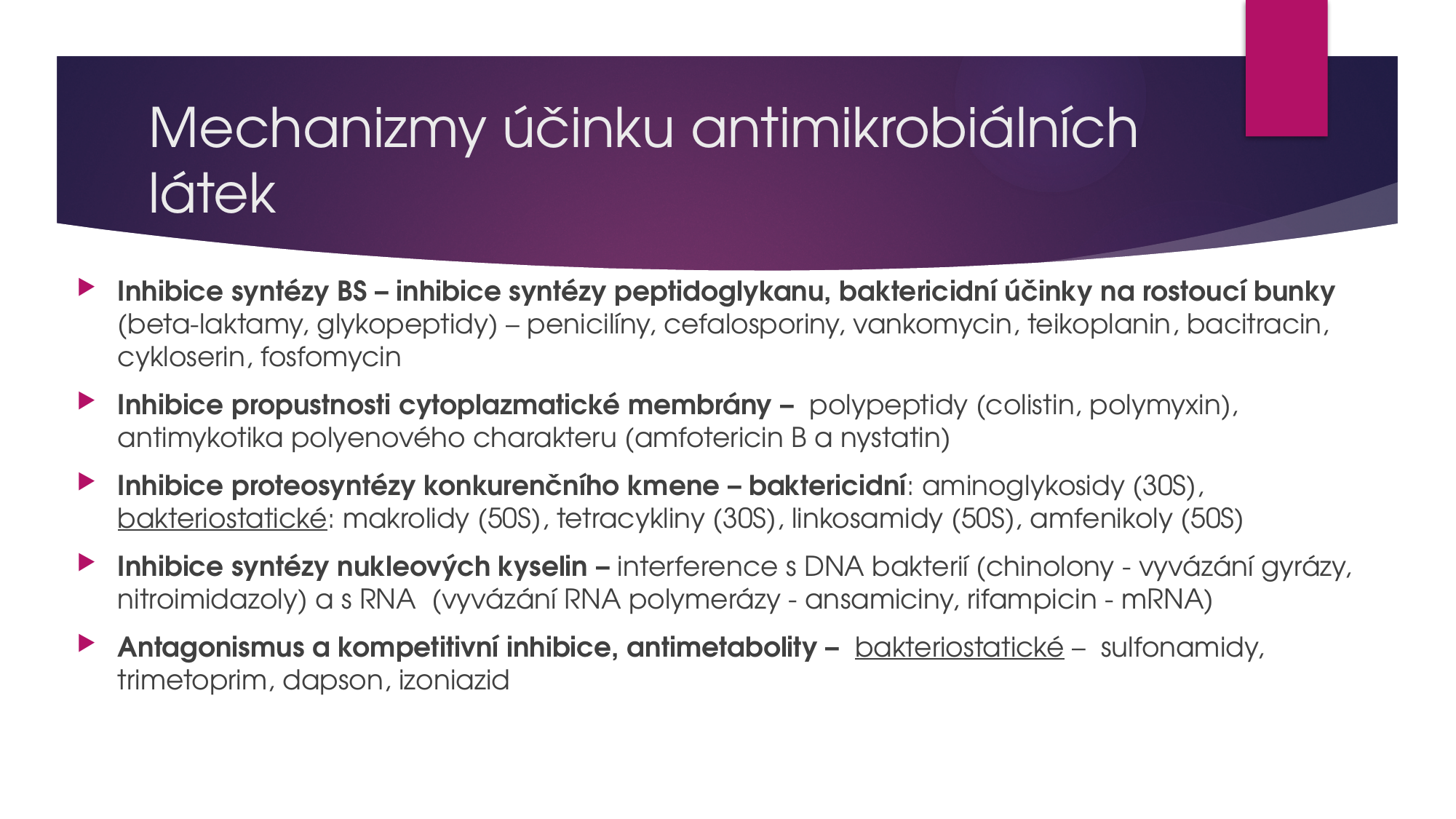

# Mechanizmy účinku antimikrobiálních látek
Inhibice syntézy BS – inhibice syntézy peptidoglykanu, baktericidní účinky na rostoucí bunky (beta-laktamy, glykopeptidy) – penicilíny, cefalosporiny, vankomycin, teikoplanin, bacitracin, cykloserin, fosfomycin
Inhibice propustnosti cytoplazmatické membrány –  polypeptidy (colistin, polymyxin), antimykotika polyenového charakteru (amfotericin B a nystatin)
Inhibice proteosyntézy konkurenčního kmene – baktericidní: aminoglykosidy (30S), bakteriostatické: makrolidy (50S), tetracykliny (30S), linkosamidy (50S), amfenikoly (50S)
Inhibice syntézy nukleových kyselin – interference s DNA bakterií (chinolony - vyvázání gyrázy, nitroimidazoly) a s RNA  (vyvázání RNA polymerázy - ansamiciny, rifampicin - mRNA)
Antagonismus a kompetitivní inhibice, antimetabolity –  bakteriostatické –  sulfonamidy, trimetoprim, dapson, izoniazid